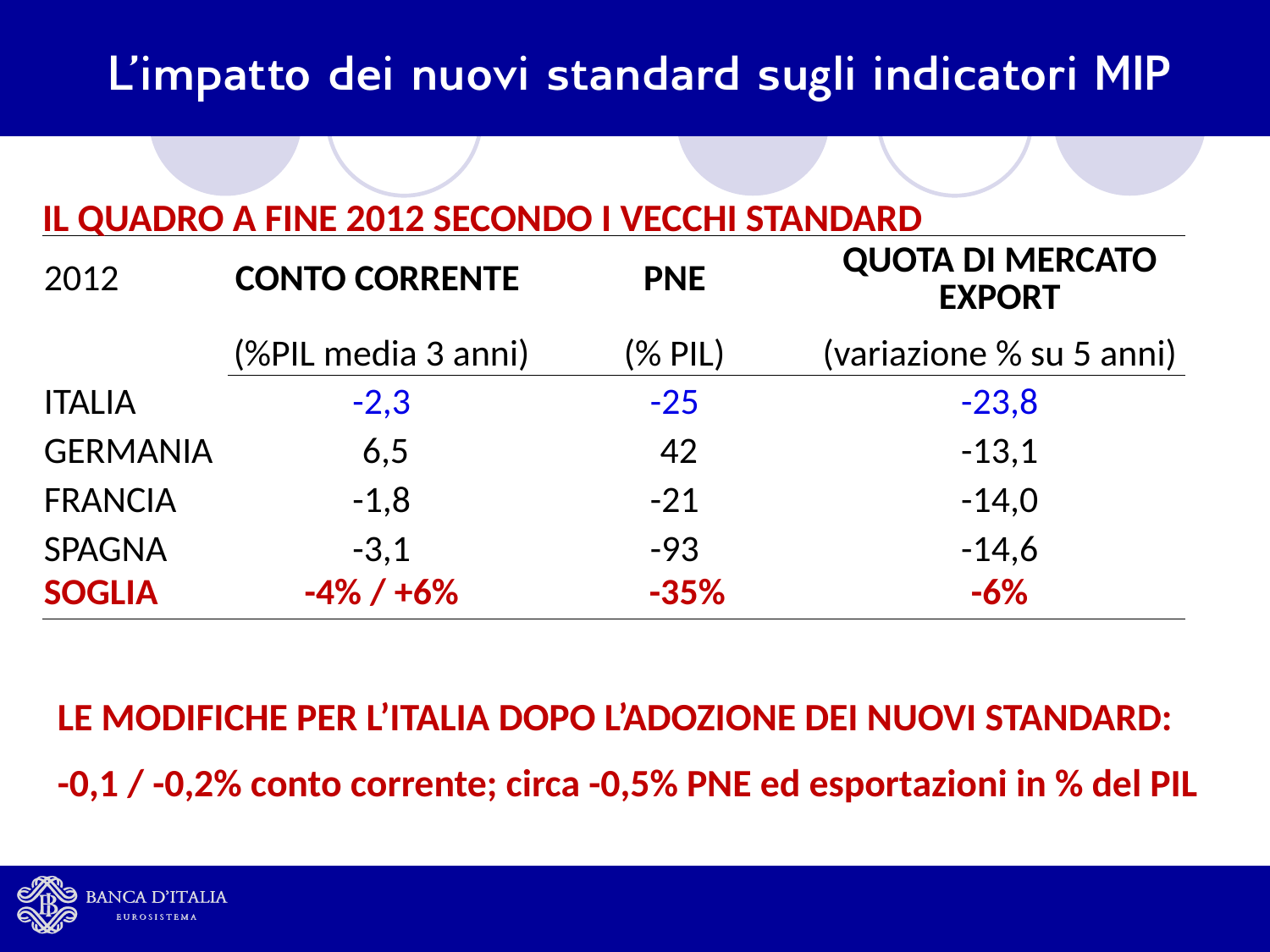

L’impatto dei nuovi standard sugli indicatori MIP
IL QUADRO A FINE 2012 SECONDO I VECCHI STANDARD
| 2012 | CONTO CORRENTE | PNE | QUOTA DI MERCATO EXPORT |
| --- | --- | --- | --- |
|  | (%PIL media 3 anni) | (% PIL) | (variazione % su 5 anni) |
| ITALIA | -2,3 | -25 | -23,8 |
| GERMANIA | 6,5 | 42 | -13,1 |
| FRANCIA | -1,8 | -21 | -14,0 |
| SPAGNA | -3,1 | -93 | -14,6 |
| SOGLIA | -4% / +6% | -35% | -6% |
LE MODIFICHE PER L’ITALIA DOPO L’ADOZIONE DEI NUOVI STANDARD:
-0,1 / -0,2% conto corrente; circa -0,5% PNE ed esportazioni in % del PIL